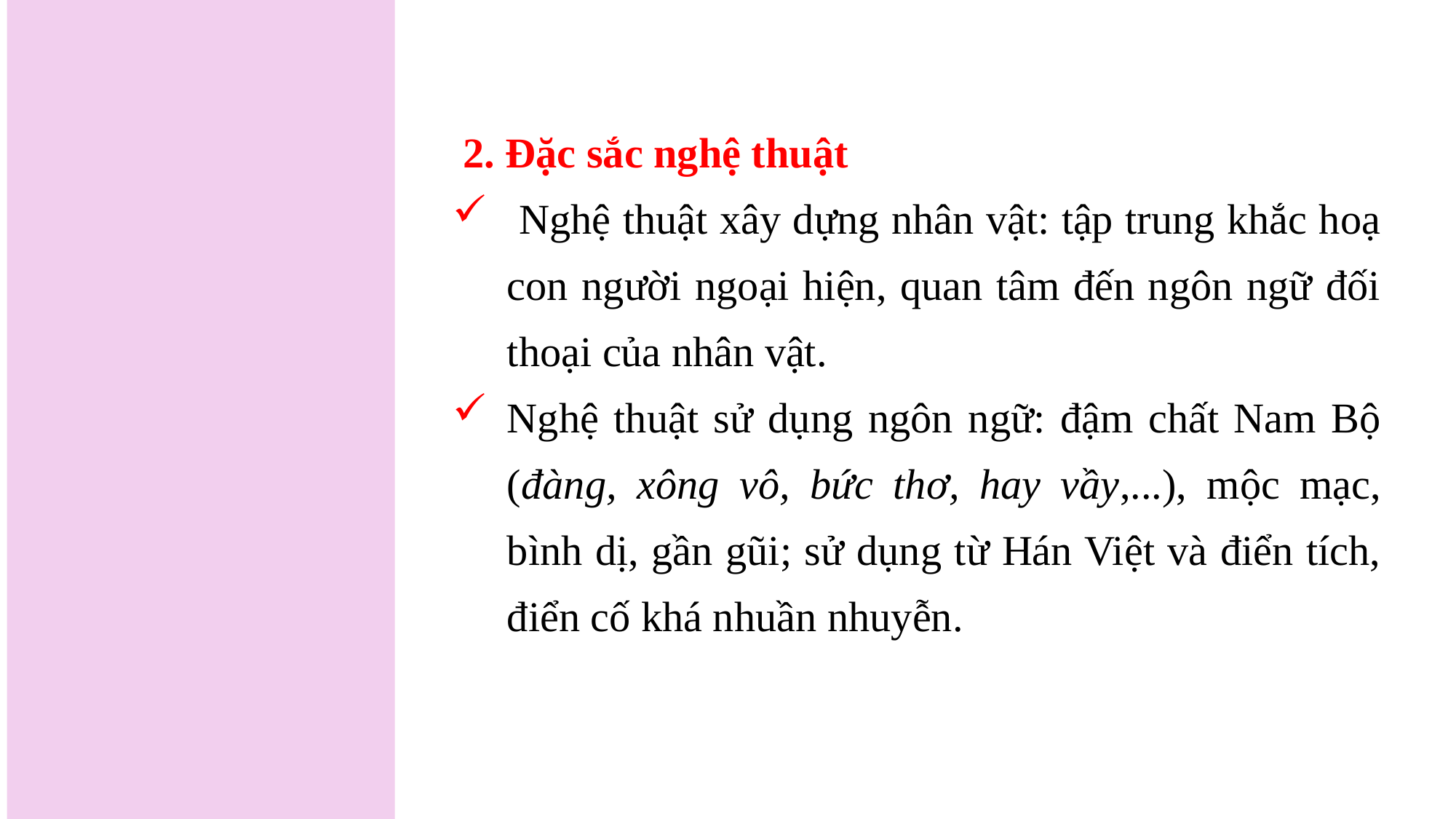

2. Đặc sắc nghệ thuật
 Nghệ thuật xây dựng nhân vật: tập trung khắc hoạ con người ngoại hiện, quan tâm đến ngôn ngữ đối thoại của nhân vật.
Nghệ thuật sử dụng ngôn ngữ: đậm chất Nam Bộ (đàng, xông vô, bức thơ, hay vầy,...), mộc mạc, bình dị, gần gũi; sử dụng từ Hán Việt và điển tích, điển cố khá nhuần nhuyễn.